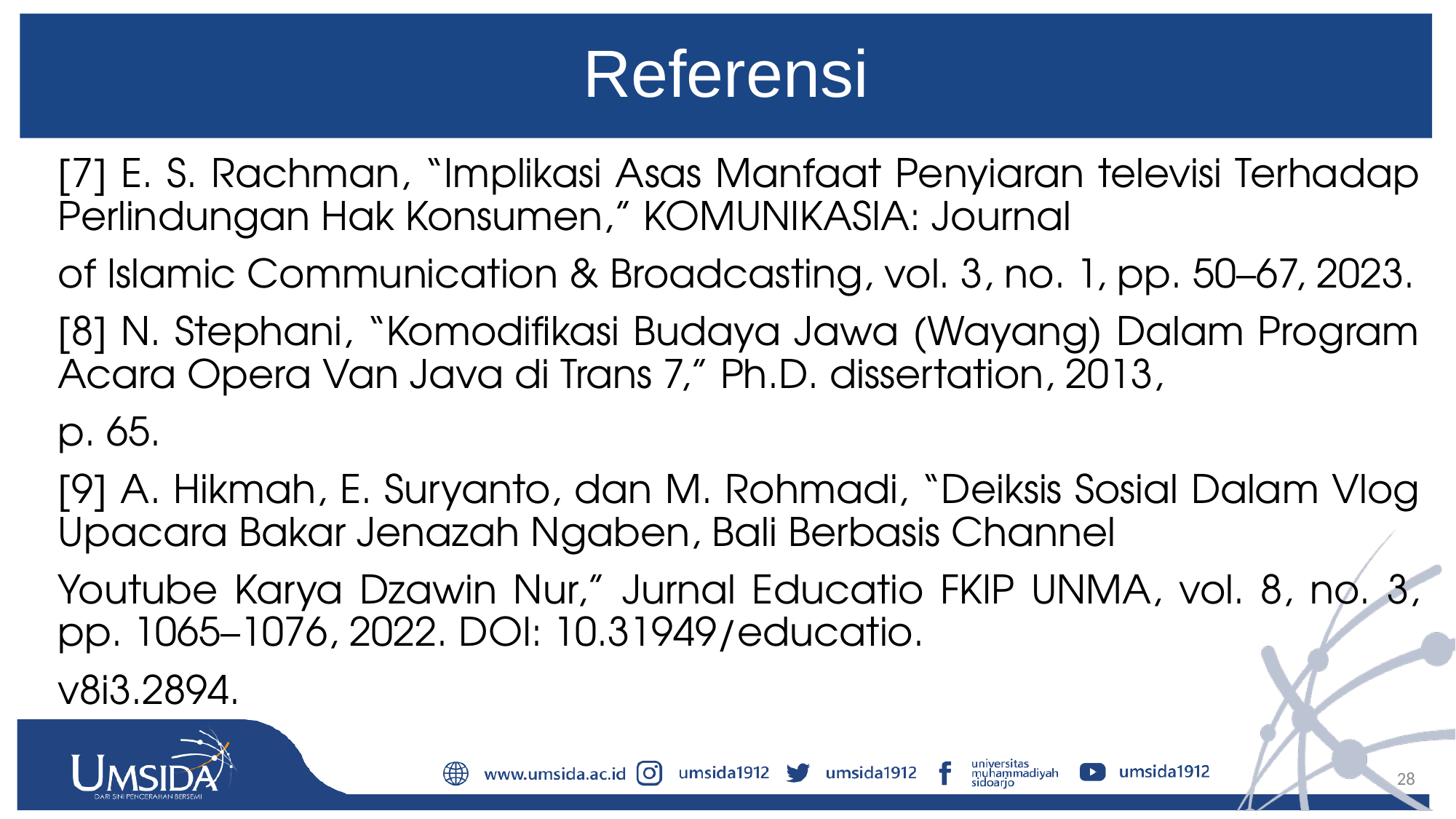

# Referensi
[7] E. S. Rachman, “Implikasi Asas Manfaat Penyiaran televisi Terhadap Perlindungan Hak Konsumen,” KOMUNIKASIA: Journal
of Islamic Communication & Broadcasting, vol. 3, no. 1, pp. 50–67, 2023.
[8] N. Stephani, “Komodifikasi Budaya Jawa (Wayang) Dalam Program Acara Opera Van Java di Trans 7,” Ph.D. dissertation, 2013,
p. 65.
[9] A. Hikmah, E. Suryanto, dan M. Rohmadi, “Deiksis Sosial Dalam Vlog Upacara Bakar Jenazah Ngaben, Bali Berbasis Channel
Youtube Karya Dzawin Nur,” Jurnal Educatio FKIP UNMA, vol. 8, no. 3, pp. 1065–1076, 2022. DOI: 10.31949/educatio.
v8i3.2894.